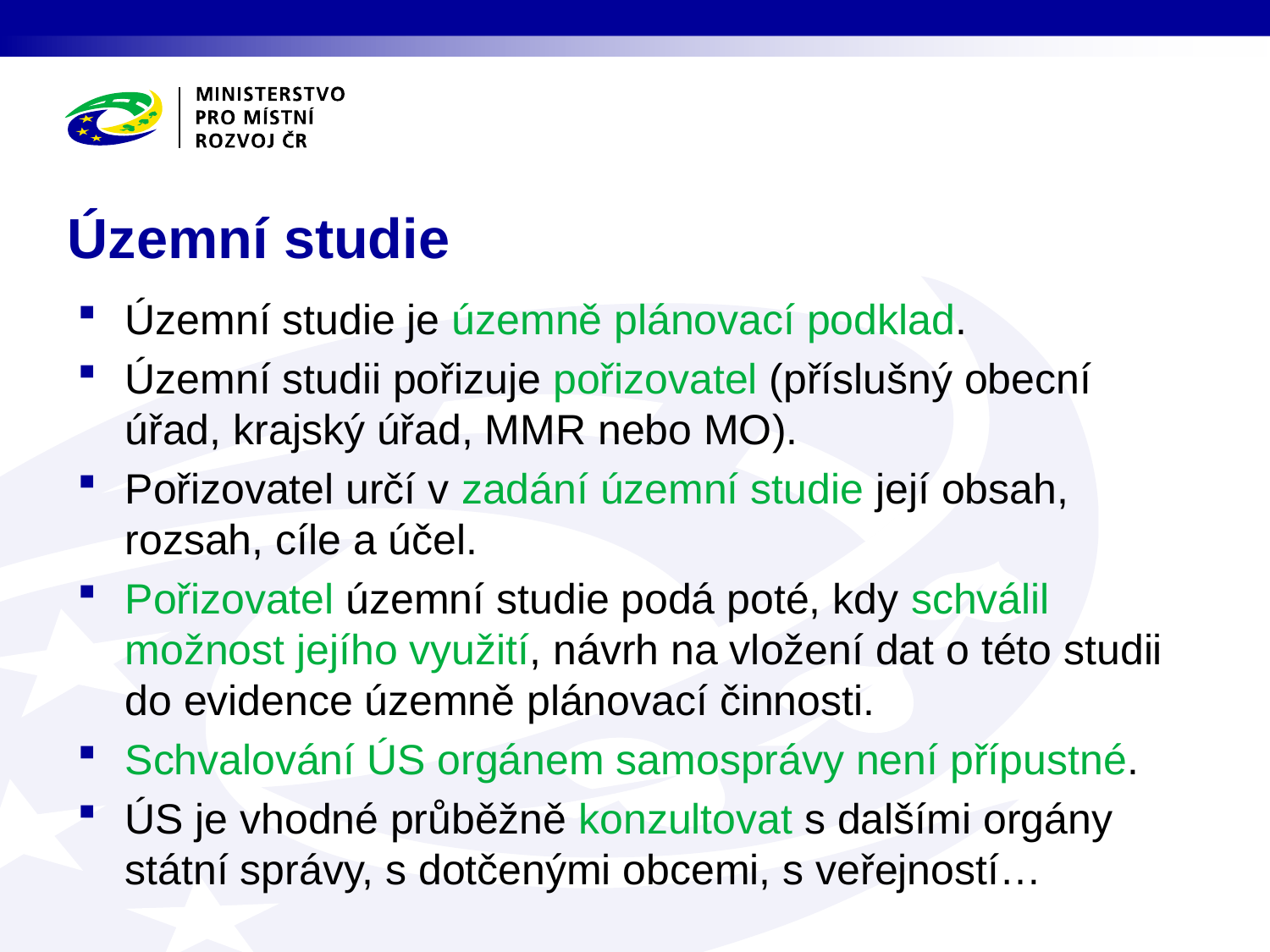

# Územní studie
Územní studie je územně plánovací podklad.
Územní studii pořizuje pořizovatel (příslušný obecní úřad, krajský úřad, MMR nebo MO).
Pořizovatel určí v zadání územní studie její obsah, rozsah, cíle a účel.
Pořizovatel územní studie podá poté, kdy schválil možnost jejího využití, návrh na vložení dat o této studii do evidence územně plánovací činnosti.
Schvalování ÚS orgánem samosprávy není přípustné.
ÚS je vhodné průběžně konzultovat s dalšími orgány státní správy, s dotčenými obcemi, s veřejností…